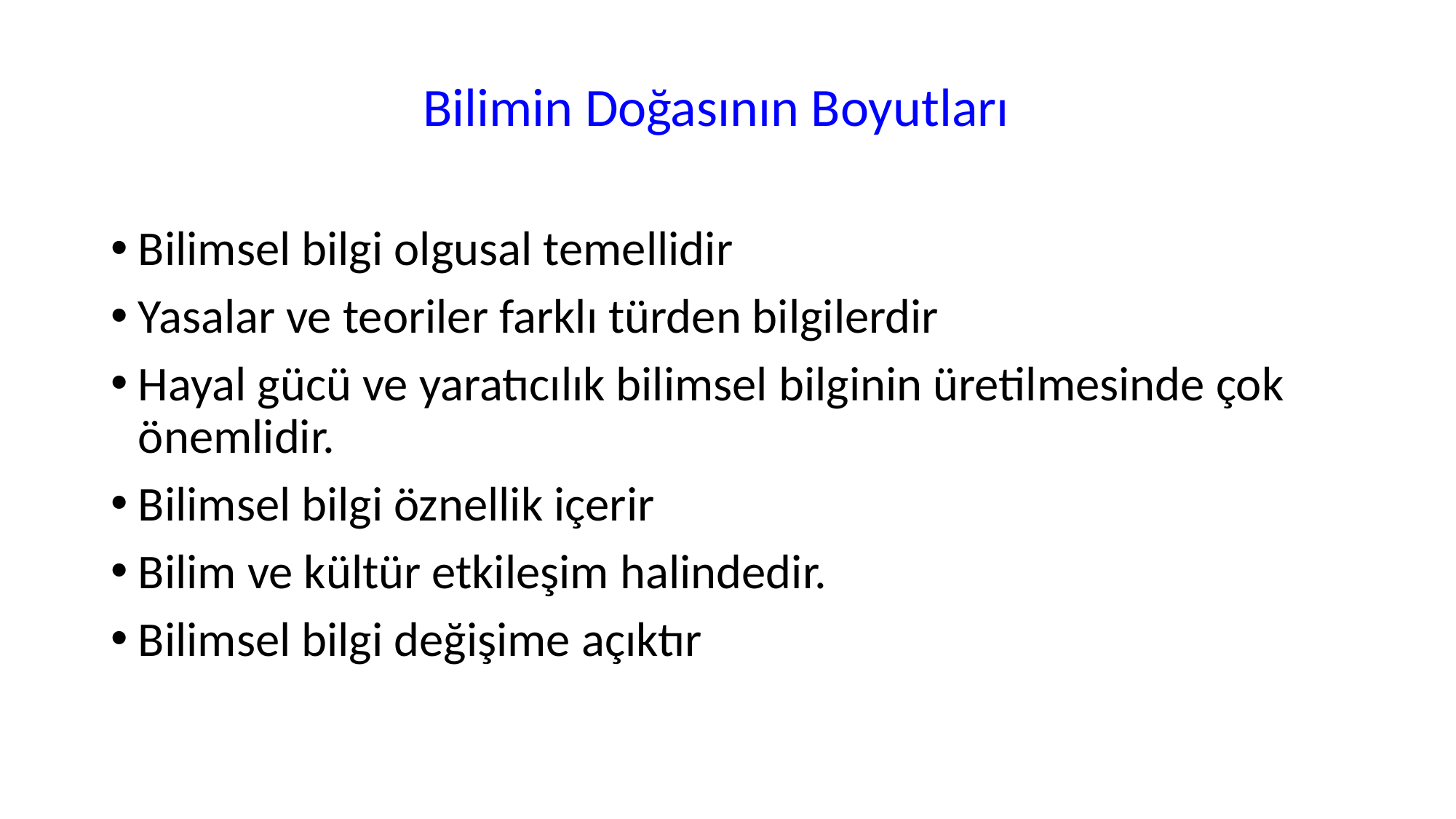

# Bilimin Doğasının Boyutları
Bilimsel bilgi olgusal temellidir
Yasalar ve teoriler farklı türden bilgilerdir
Hayal gücü ve yaratıcılık bilimsel bilginin üretilmesinde çok önemlidir.
Bilimsel bilgi öznellik içerir
Bilim ve kültür etkileşim halindedir.
Bilimsel bilgi değişime açıktır
Bilimin Doğası